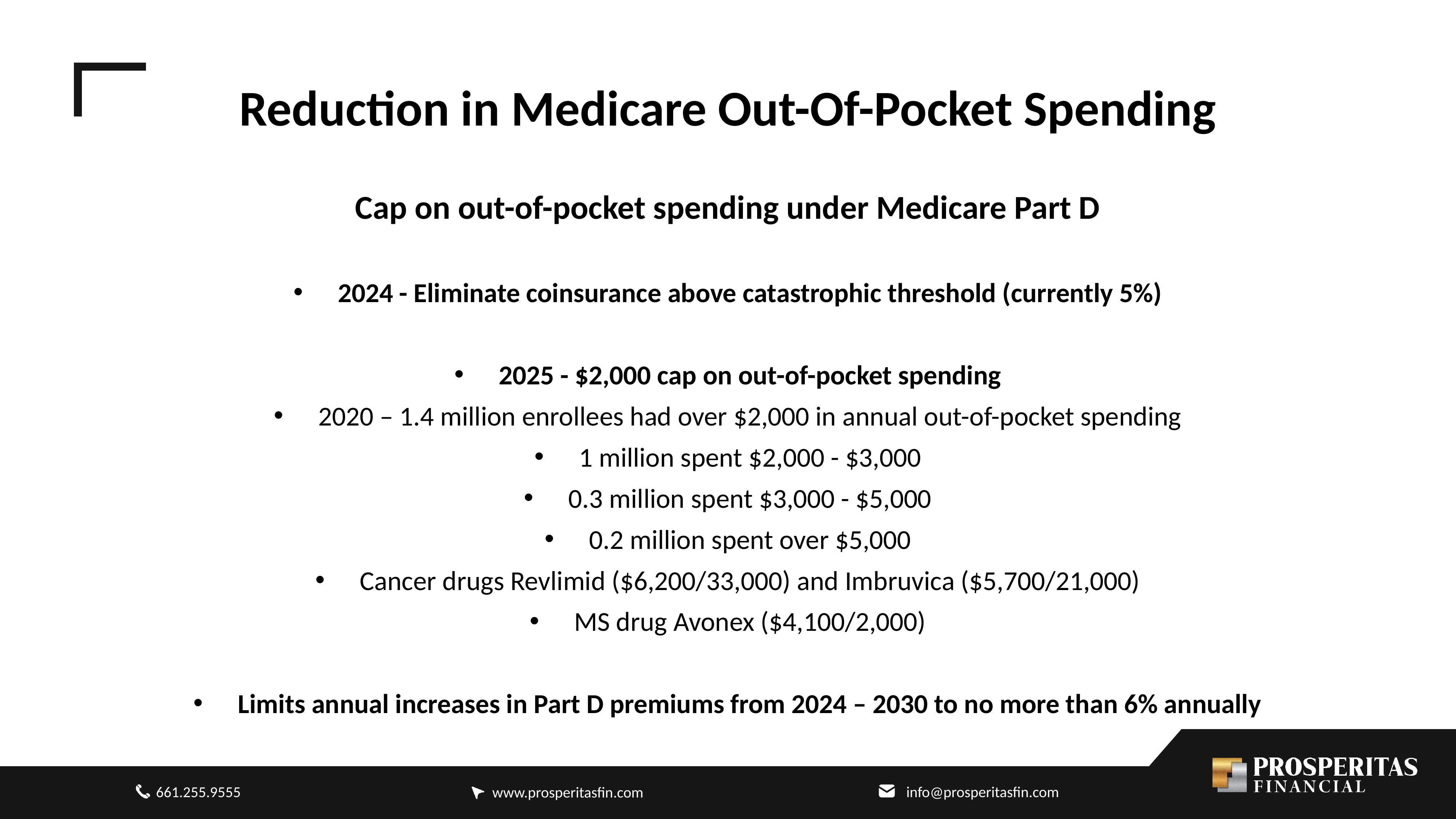

Reduction in Medicare Out-Of-Pocket Spending

Cap on out-of-pocket spending under Medicare Part D

2024 - Eliminate coinsurance above catastrophic threshold (currently 5%)

2025 - $2,000 cap on out-of-pocket spending
2020 – 1.4 million enrollees had over $2,000 in annual out-of-pocket spending
1 million spent $2,000 - $3,000
0.3 million spent $3,000 - $5,000
0.2 million spent over $5,000
Cancer drugs Revlimid ($6,200/33,000) and Imbruvica ($5,700/21,000)
MS drug Avonex ($4,100/2,000)

Limits annual increases in Part D premiums from 2024 – 2030 to no more than 6% annually